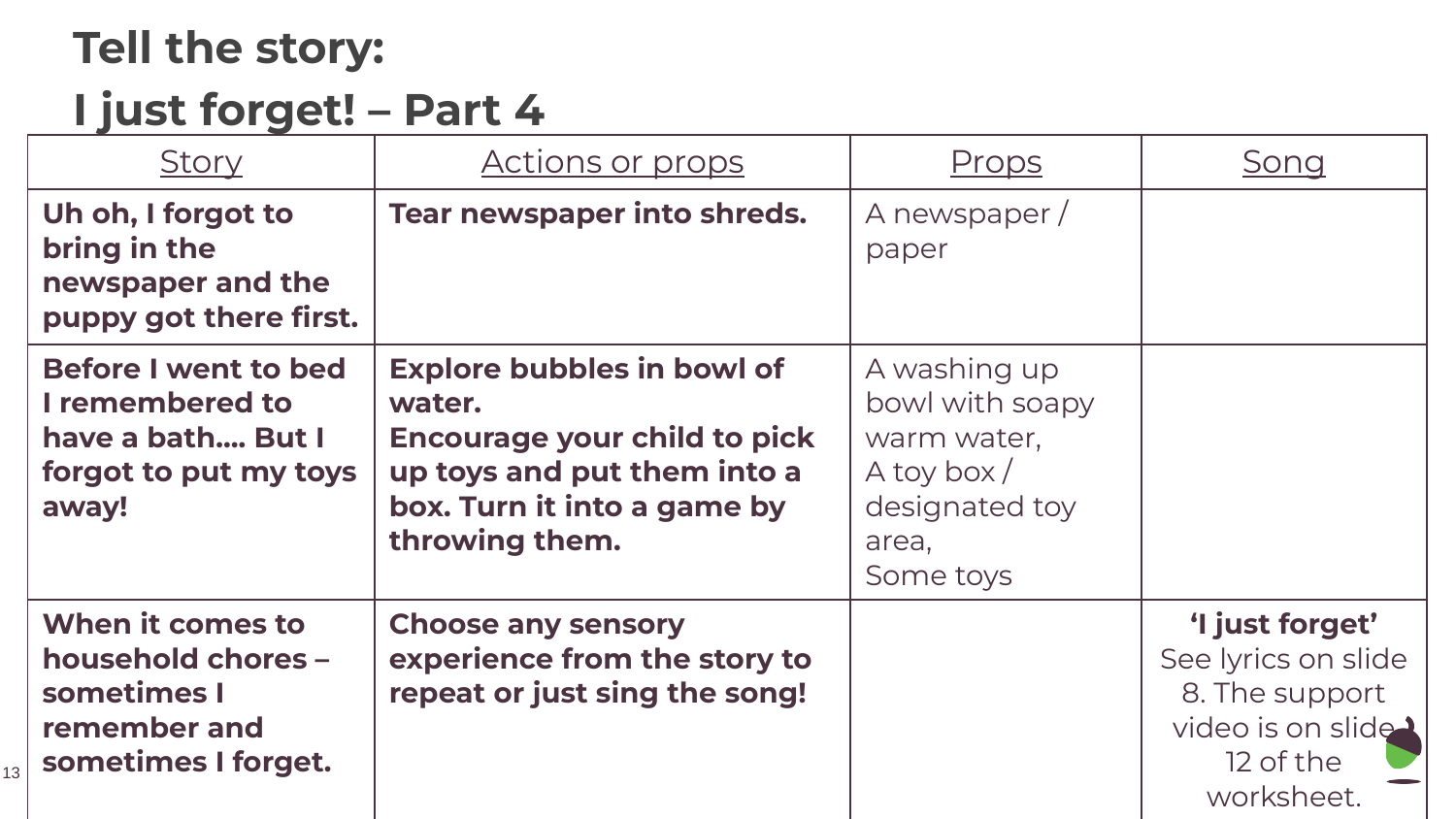

# Tell the story:
I just forget! – Part 4
| Story | Actions or props | Props | Song |
| --- | --- | --- | --- |
| Uh oh, I forgot to bring in the newspaper and the puppy got there first. | Tear newspaper into shreds. | A newspaper / paper |  |
| Before I went to bed I remembered to have a bath…. But I forgot to put my toys away! | Explore bubbles in bowl of water. Encourage your child to pick up toys and put them into a box. Turn it into a game by throwing them. | A washing up bowl with soapy warm water, A toy box / designated toy area, Some toys |  |
| When it comes to household chores – sometimes I remember and sometimes I forget. | Choose any sensory experience from the story to repeat or just sing the song! |  | ‘I just forget’ See lyrics on slide 8. The support video is on slide 12 of the worksheet. |
13